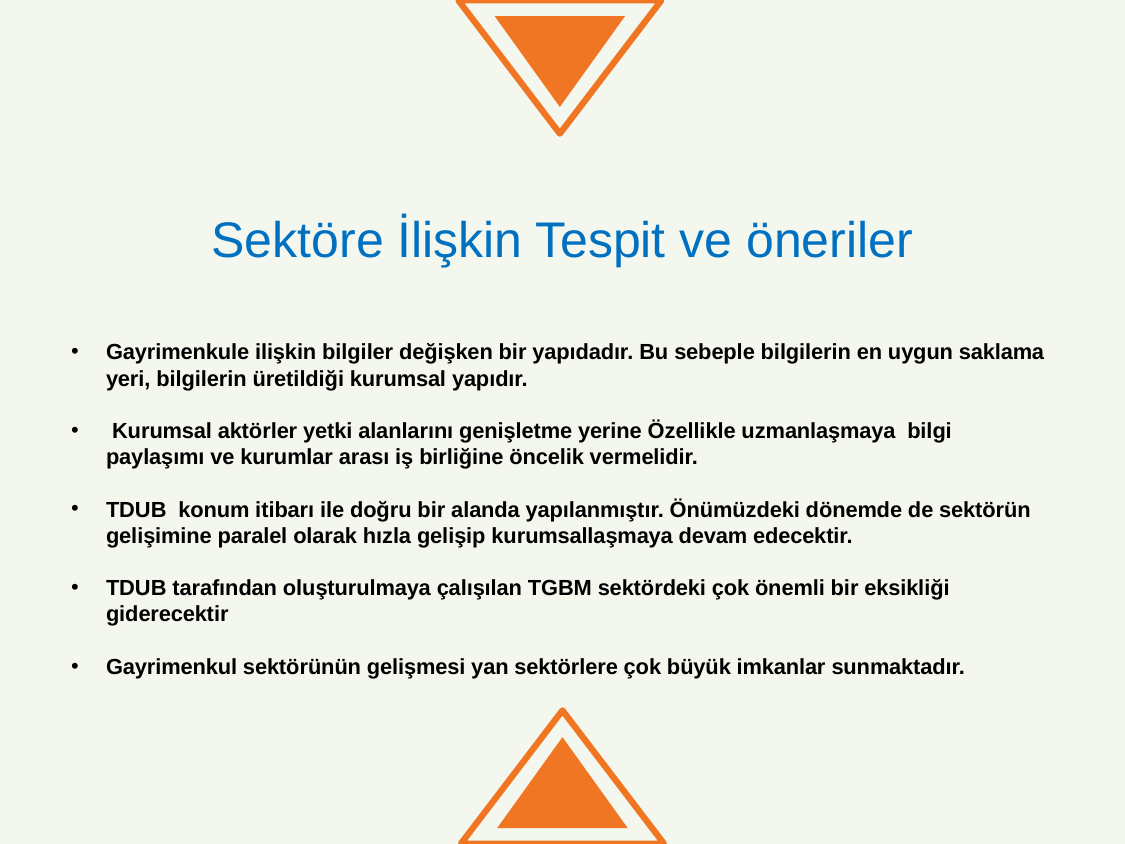

Sektöre İlişkin Tespit ve öneriler

Gayrimenkule ilişkin bilgiler değişken bir yapıdadır. Bu sebeple bilgilerin en uygun saklama yeri, bilgilerin üretildiği kurumsal yapıdır.

 Kurumsal aktörler yetki alanlarını genişletme yerine Özellikle uzmanlaşmaya  bilgi paylaşımı ve kurumlar arası iş birliğine öncelik vermelidir.

TDUB  konum itibarı ile doğru bir alanda yapılanmıştır. Önümüzdeki dönemde de sektörün gelişimine paralel olarak hızla gelişip kurumsallaşmaya devam edecektir.

TDUB tarafından oluşturulmaya çalışılan TGBM sektördeki çok önemli bir eksikliği giderecektir

Gayrimenkul sektörünün gelişmesi yan sektörlere çok büyük imkanlar sunmaktadır.